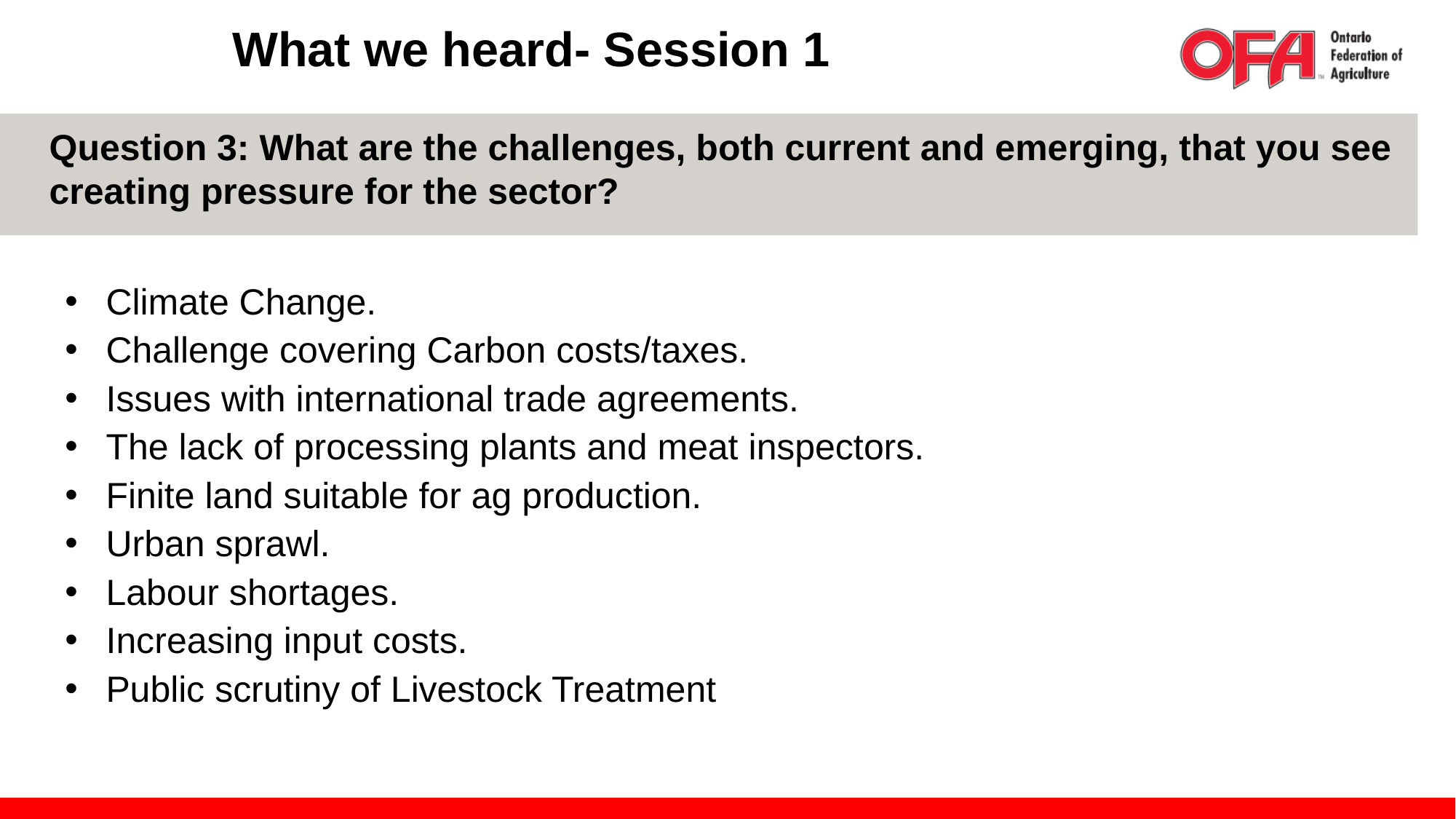

What we heard- Session 1

Question 3: What are the challenges, both current and emerging, that you see creating pressure for the sector?
Climate Change.
Challenge covering Carbon costs/taxes.
Issues with international trade agreements.
The lack of processing plants and meat inspectors.
Finite land suitable for ag production.
Urban sprawl.
Labour shortages.
Increasing input costs.
Public scrutiny of Livestock Treatment